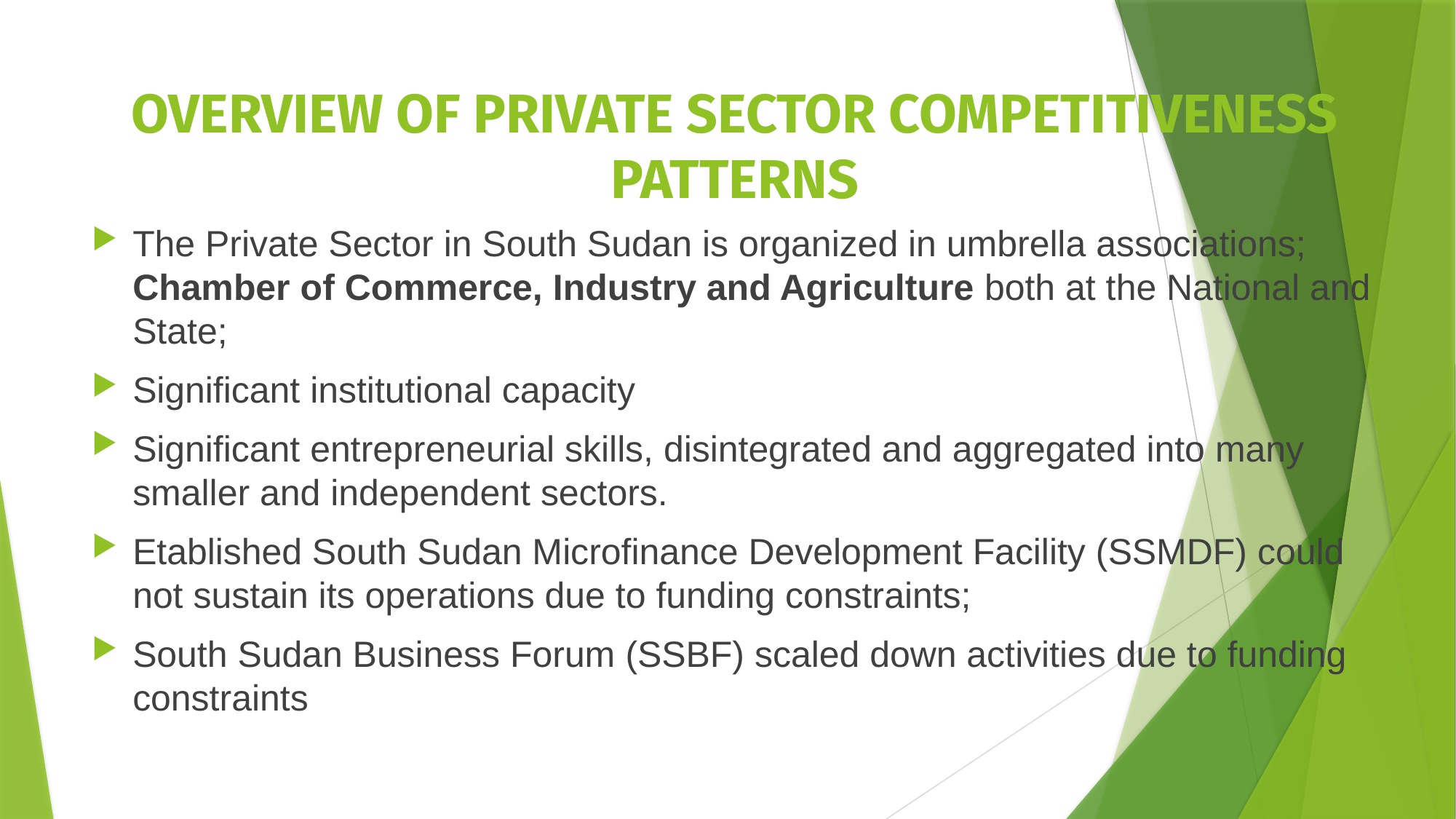

# OVERVIEW OF PRIVATE SECTOR COMPETITIVENESS PATTERNS
The Private Sector in South Sudan is organized in umbrella associations; Chamber of Commerce, Industry and Agriculture both at the National and State;
Significant institutional capacity
Significant entrepreneurial skills, disintegrated and aggregated into many smaller and independent sectors.
Etablished South Sudan Microfinance Development Facility (SSMDF) could not sustain its operations due to funding constraints;
South Sudan Business Forum (SSBF) scaled down activities due to funding constraints